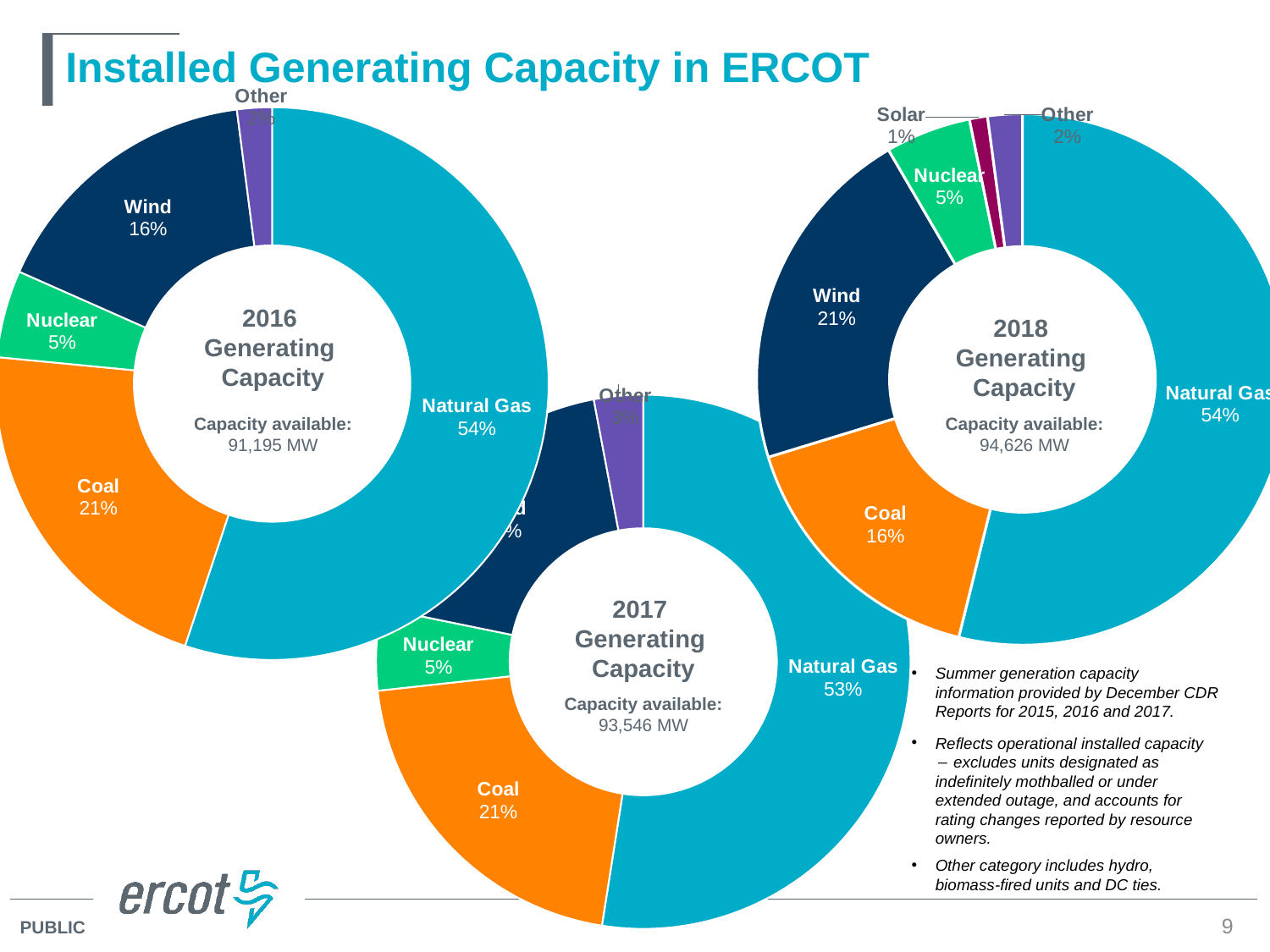

# Installed Generating Capacity in ERCOT

### Chart

| Category |  |
|---|---|
| Natural Gas | 0.54 |
| Coal | 0.21 |
| Nuclear | 0.05 |
| Wind | 0.16 |
| Other | 0.02 |

### Chart

| Category |  |
|---|---|
| Natural Gas | 0.538 |
| Coal | 0.164 |
| Wind | 0.213 |
| Nuclear | 0.052 |
| Solar | 0.011 |
| Other | 0.021 |

### Chart

| Category |
|---|
2016
Generating
Capacity

Capacity available:
91,195 MW
2018
Generating
Capacity

Capacity available:
94,626 MW

### Chart

| Category |  |
|---|---|
| Natural Gas | 0.53 |
| Coal | 0.21 |
| Nuclear | 0.05 |
| Wind | 0.19 |
| Other | 0.03 |
2017
Generating
Capacity

Capacity available:
93,546 MW
Summer generation capacity information provided by December CDR Reports for 2015, 2016 and 2017.

Reflects operational installed capacity ― excludes units designated as indefinitely mothballed or under extended outage, and accounts for rating changes reported by resource owners.

Other category includes hydro, biomass-fired units and DC ties.
9